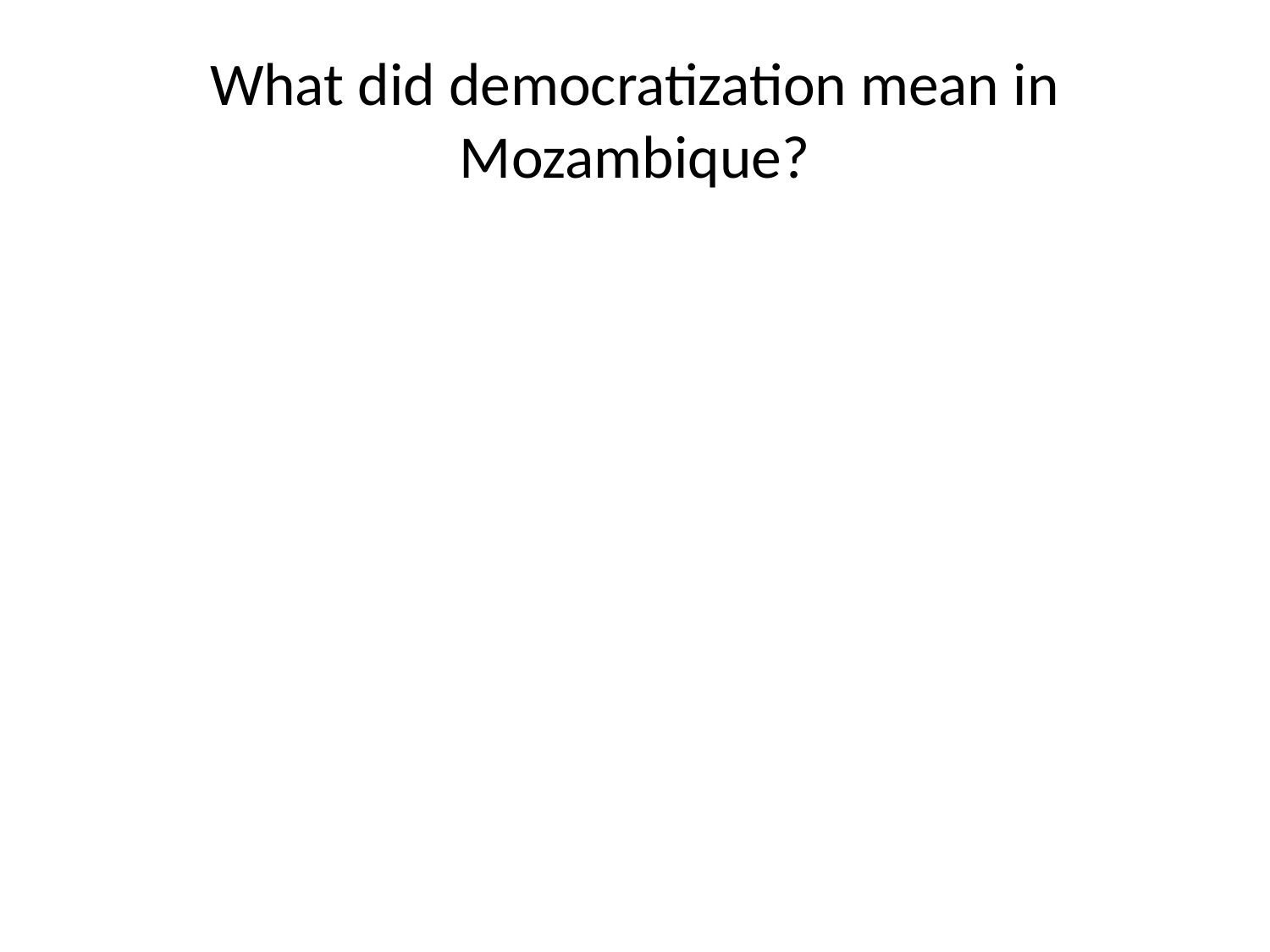

# What did democratization mean in Mozambique?